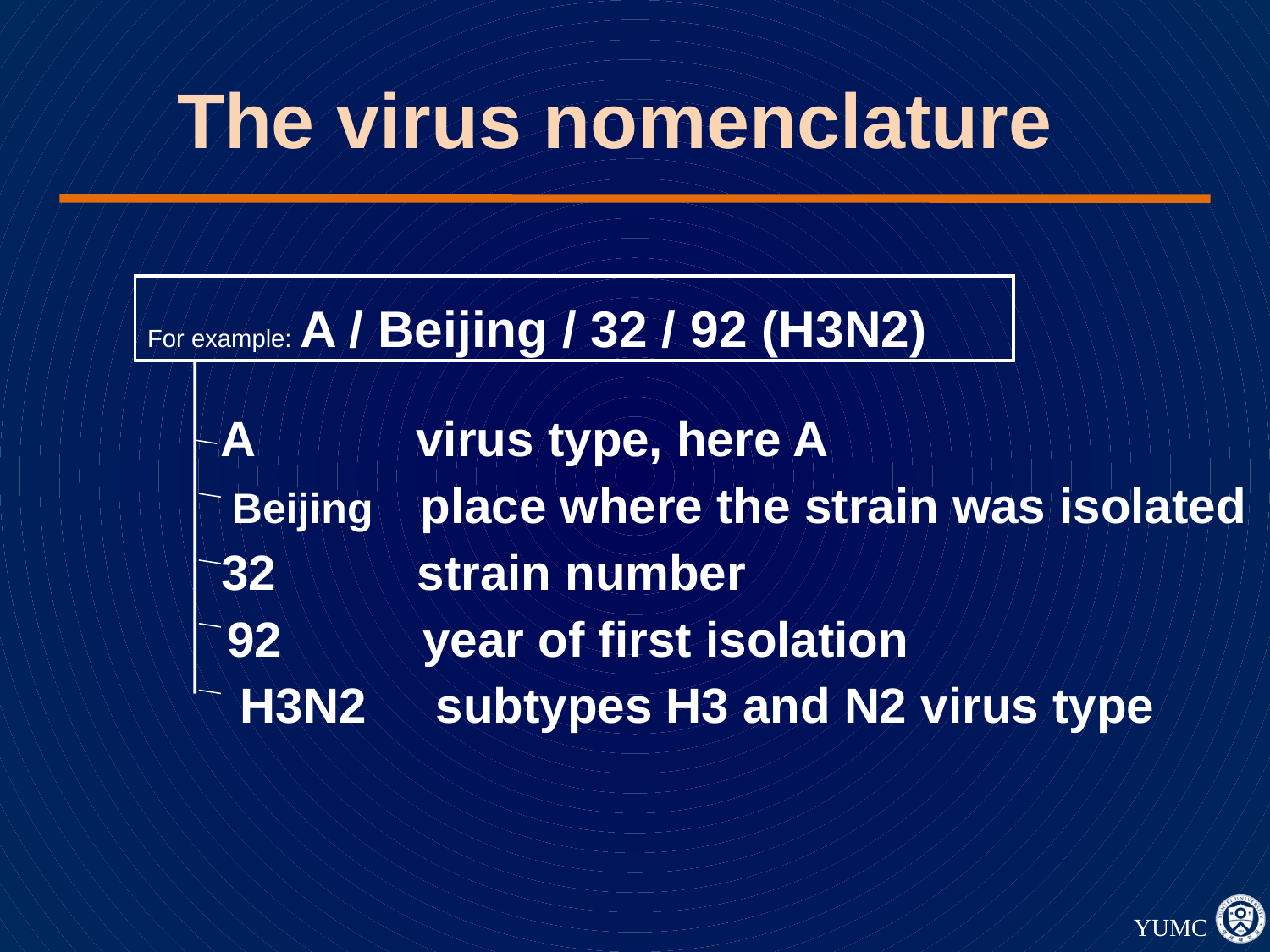

# The virus nomenclature

For example: A / Beijing / 32 / 92 (H3N2)

A	     virus type, here A

Beijing    place where the strain was isolated

32	     strain number

92	     year of first isolation

H3N2	     subtypes H3 and N2 virus type